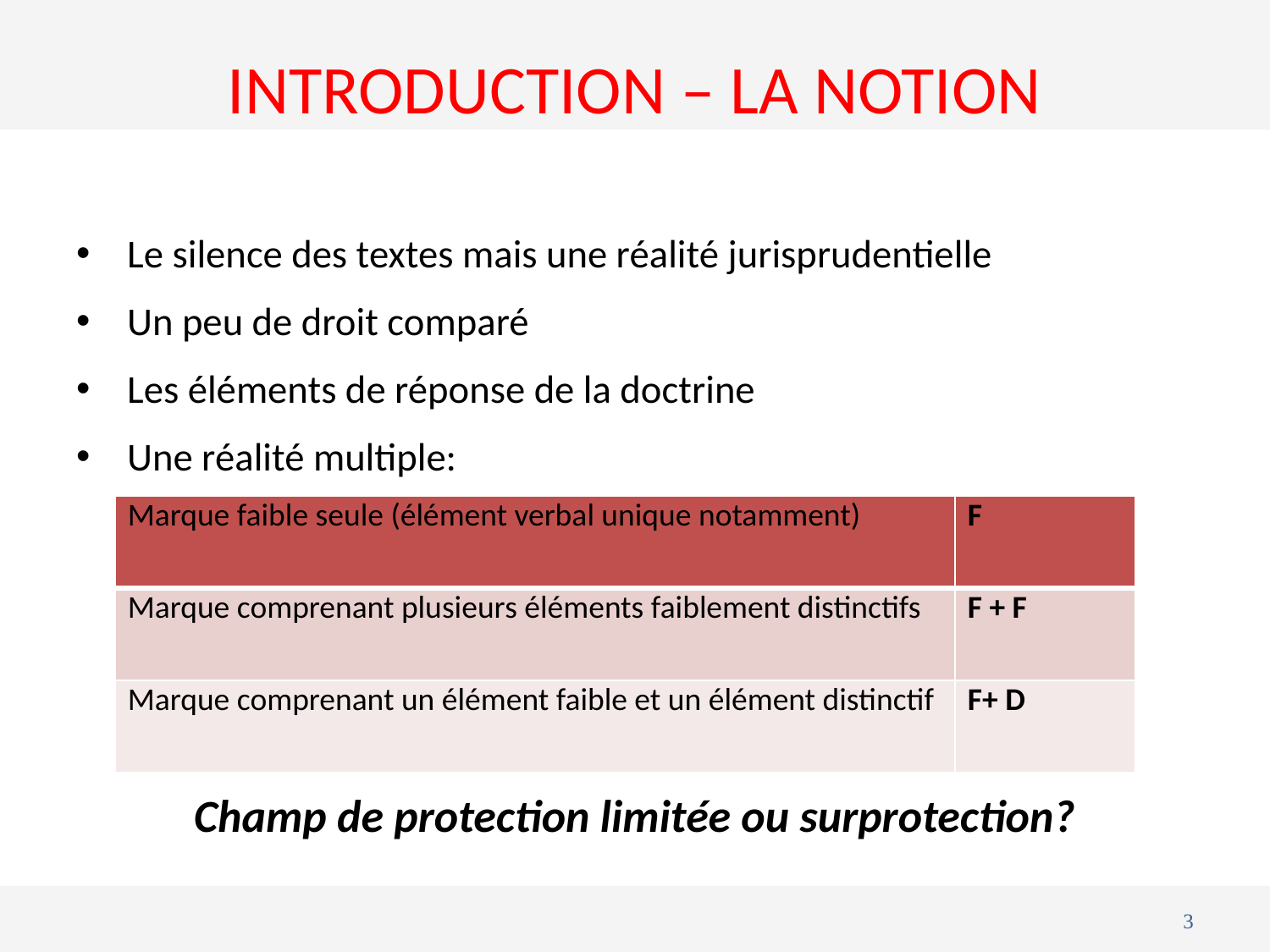

# INTRODUCTION – LA NOTION
Le silence des textes mais une réalité jurisprudentielle
Un peu de droit comparé
Les éléments de réponse de la doctrine
Une réalité multiple:

Champ de protection limitée ou surprotection?

| Marque faible seule (élément verbal unique notamment) | F |
| --- | --- |
| Marque comprenant plusieurs éléments faiblement distinctifs | F + F |
| Marque comprenant un élément faible et un élément distinctif | F+ D |
3